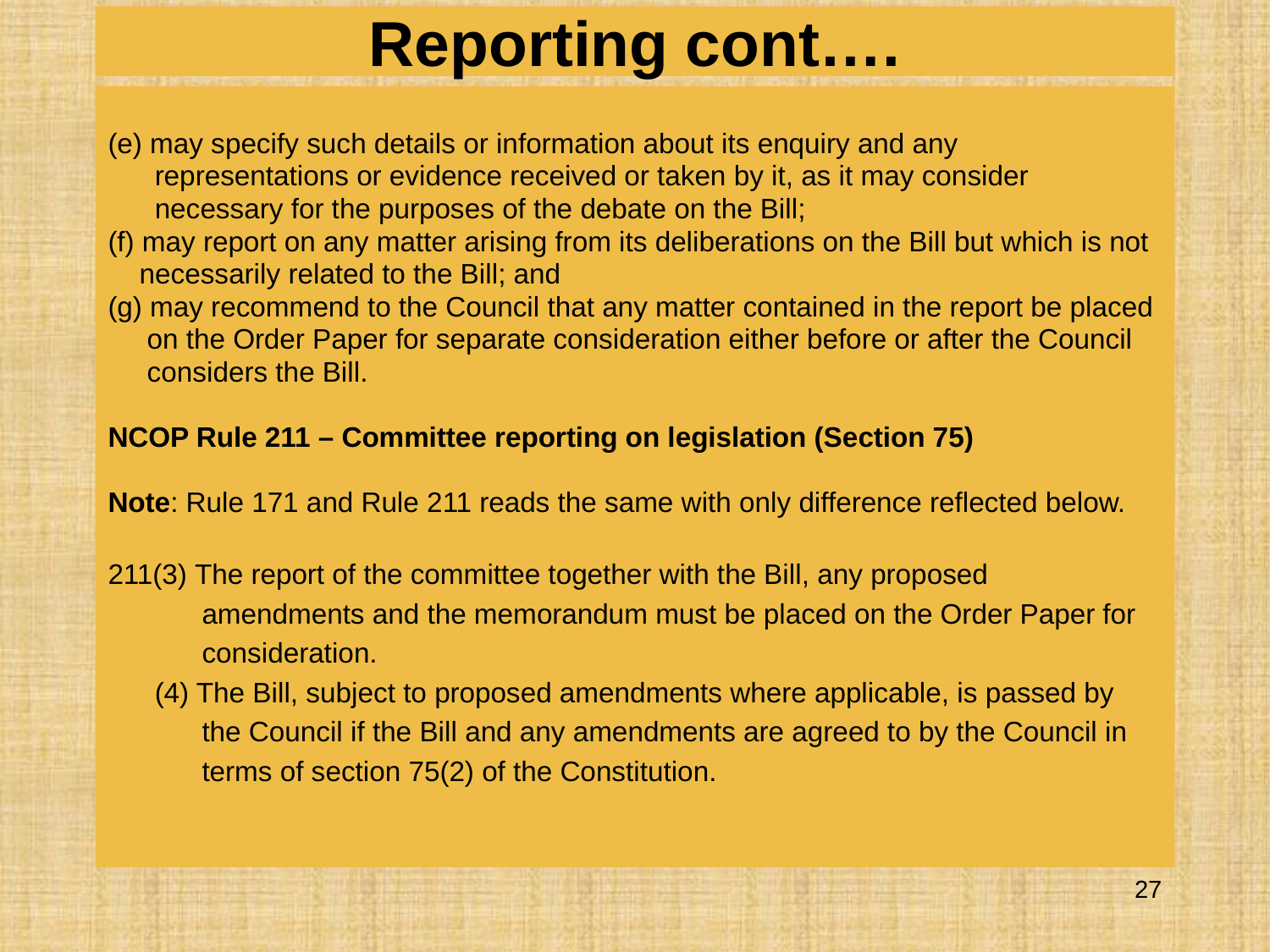

# Reporting cont….

(e) may specify such details or information about its enquiry and any
      representations or evidence received or taken by it, as it may consider
      necessary for the purposes of the debate on the Bill;
(f) may report on any matter arising from its deliberations on the Bill but which is not
    necessarily related to the Bill; and
(g) may recommend to the Council that any matter contained in the report be placed
     on the Order Paper for separate consideration either before or after the Council
     considers the Bill.

NCOP Rule 211 – Committee reporting on legislation (Section 75)

Note: Rule 171 and Rule 211 reads the same with only difference reflected below.

211(3) The report of the committee together with the Bill, any proposed
            amendments and the memorandum must be placed on the Order Paper for
            consideration.
      (4) The Bill, subject to proposed amendments where applicable, is passed by
            the Council if the Bill and any amendments are agreed to by the Council in
            terms of section 75(2) of the Constitution.

27